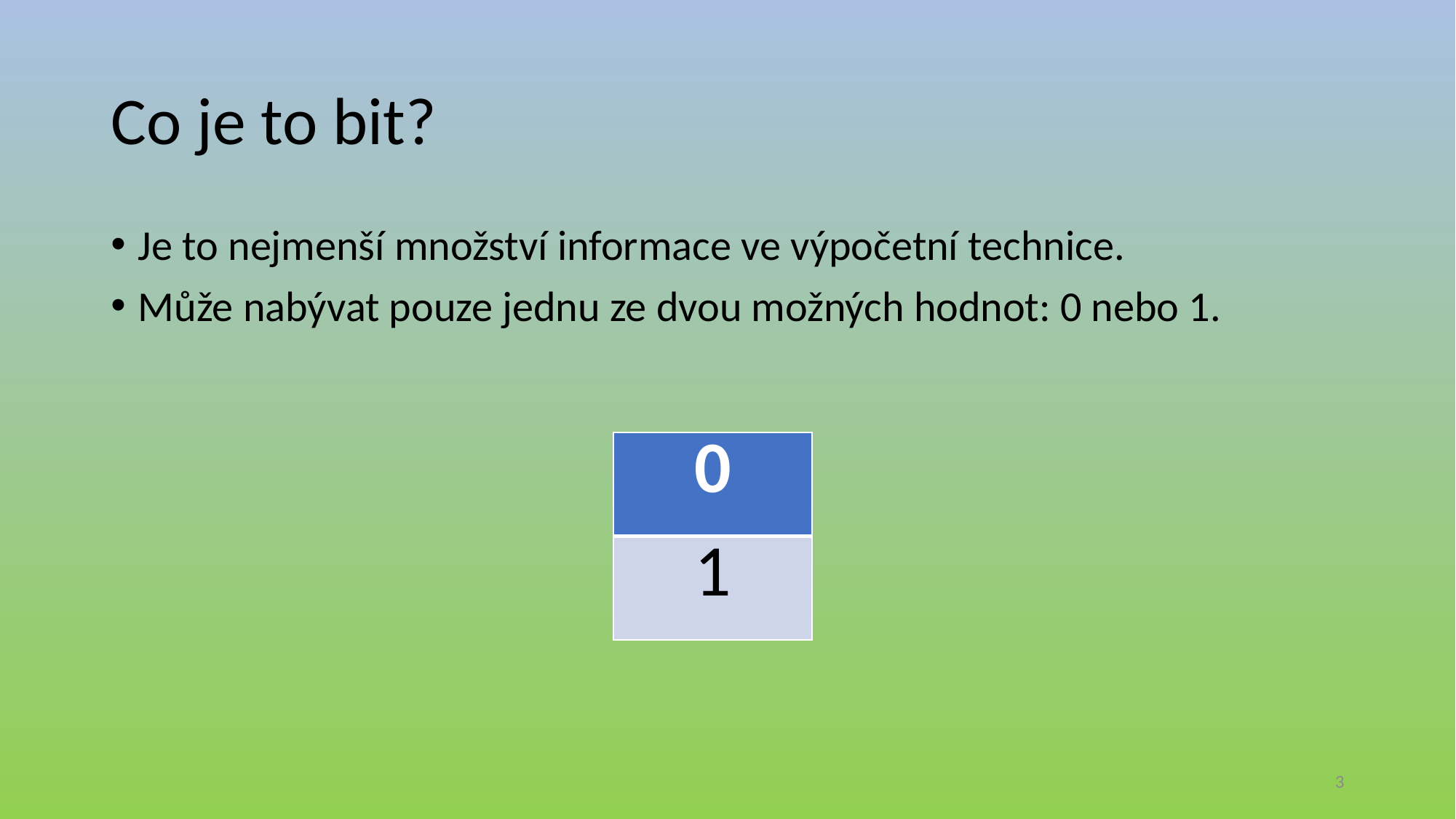

# Co je to bit?
Je to nejmenší množství informace ve výpočetní technice.
Může nabývat pouze jednu ze dvou možných hodnot: 0 nebo 1.

| 0 |
| --- |
| 1 |
3